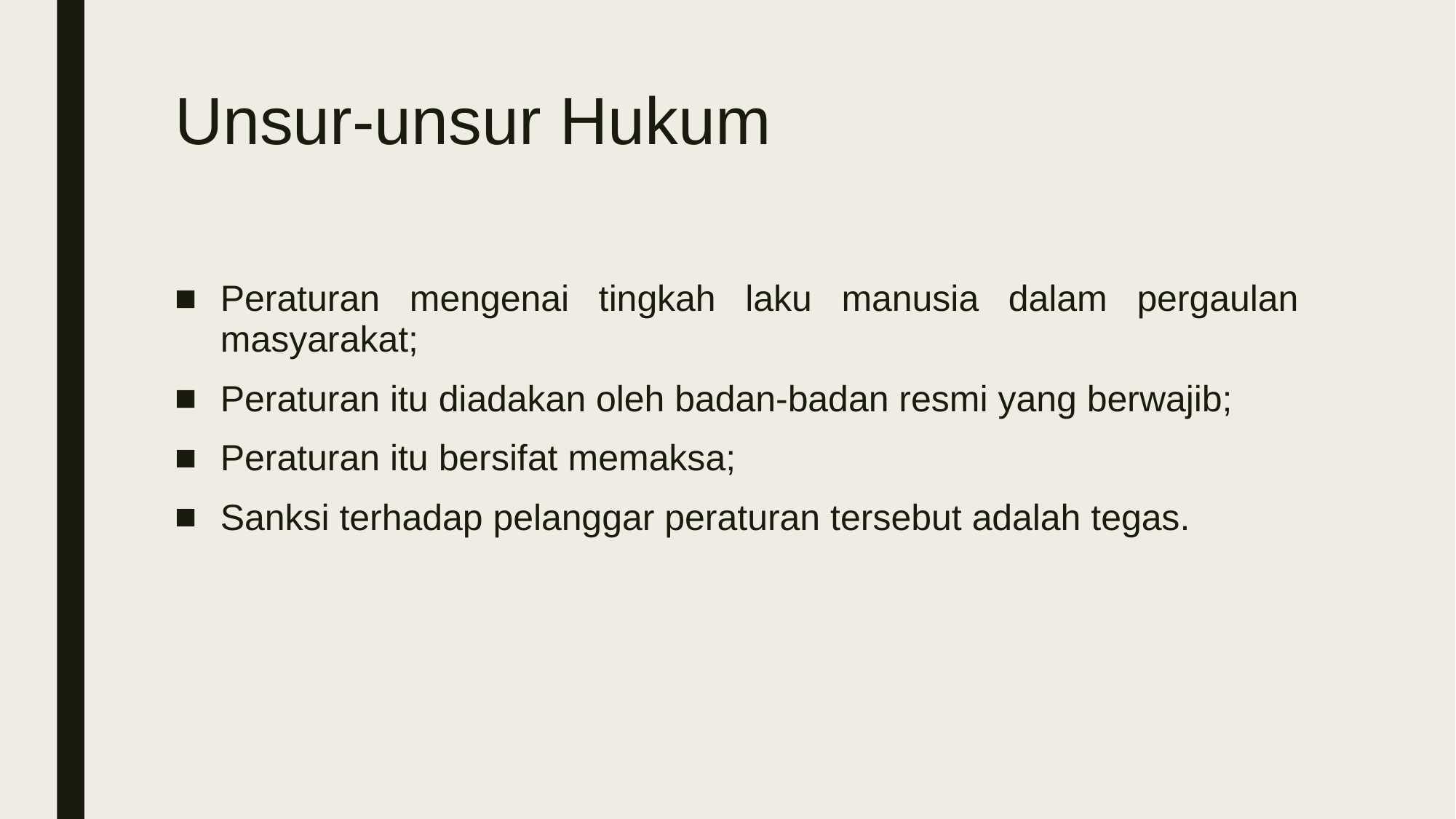

# Unsur-unsur Hukum
Peraturan mengenai tingkah laku manusia dalam pergaulan masyarakat;
Peraturan itu diadakan oleh badan-badan resmi yang berwajib;
Peraturan itu bersifat memaksa;
Sanksi terhadap pelanggar peraturan tersebut adalah tegas.